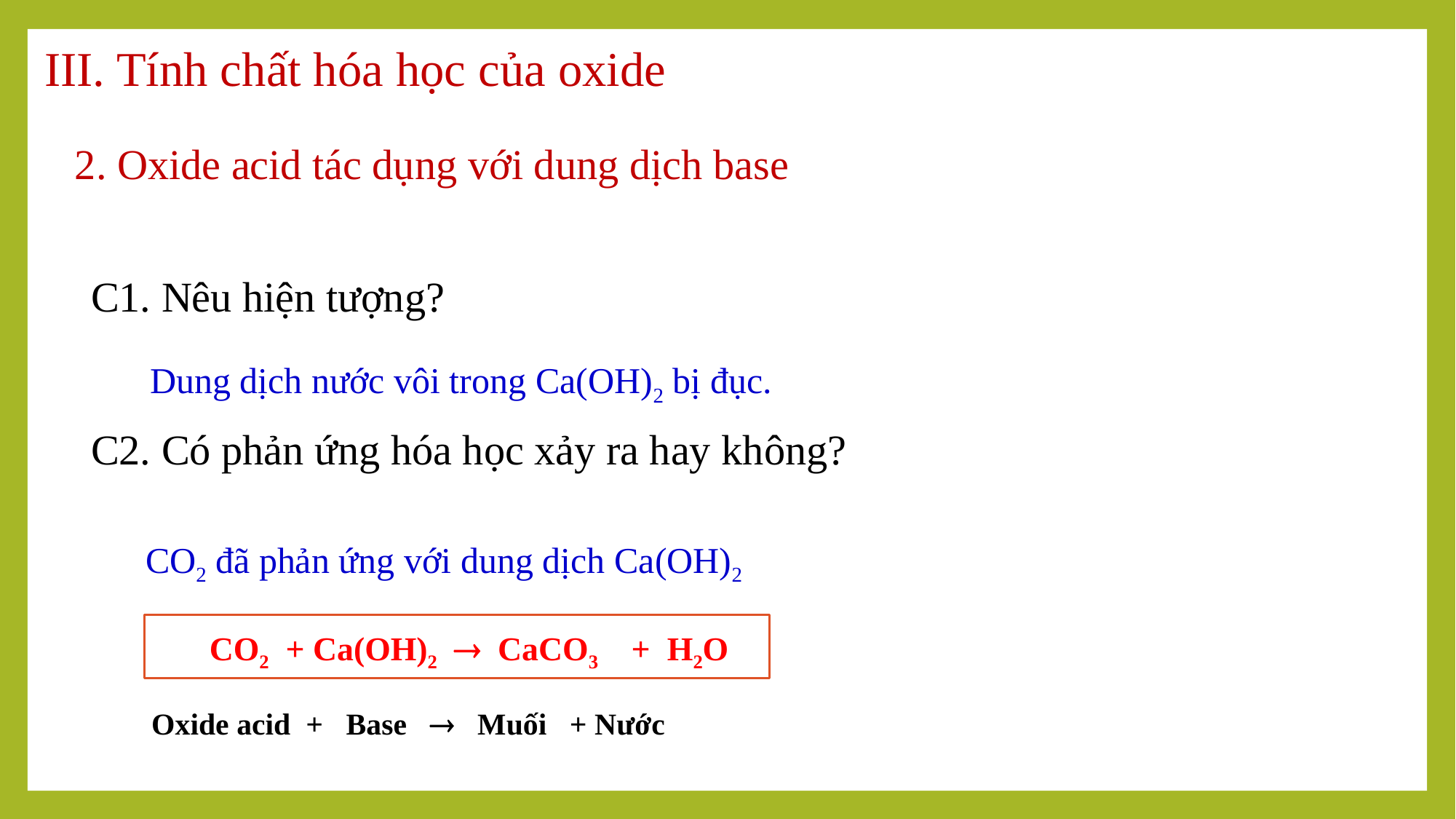

III. Tính chất hóa học của oxide
2. Oxide acid tác dụng với dung dịch base
C1. Nêu hiện tượng?

C2. Có phản ứng hóa học xảy ra hay không?
Dung dịch nước vôi trong Ca(OH)2 bị đục.
CO2 đã phản ứng với dung dịch Ca(OH)2
CO2  + Ca(OH)2  →  CaCO3    +  H2O
Oxide acid  +   Base   →   Muối   + Nước